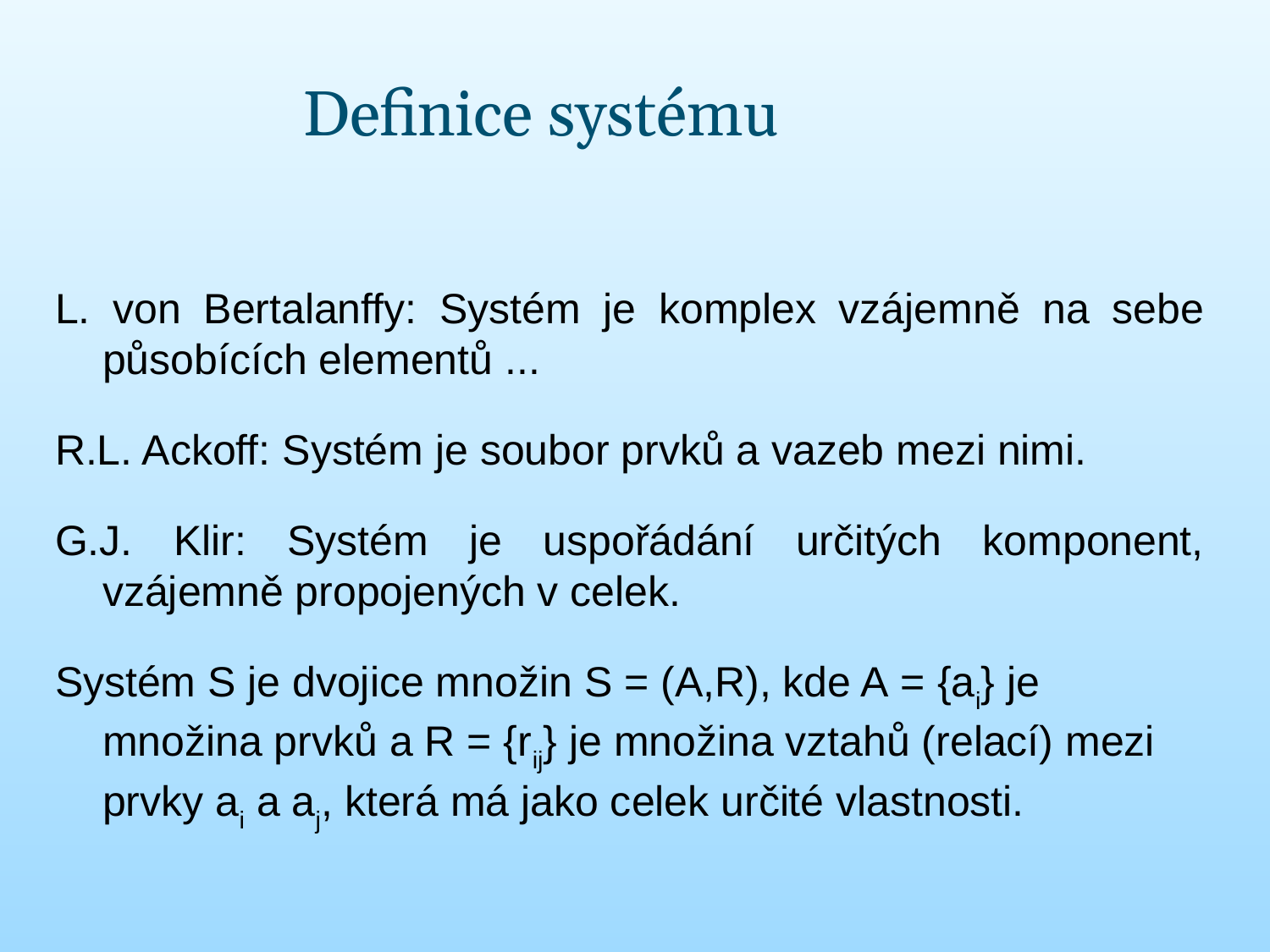

# Definice systému
L. von Bertalanffy: Systém je komplex vzájemně na sebe působících elementů ...
R.L. Ackoff: Systém je soubor prvků a vazeb mezi nimi.
G.J. Klir: Systém je uspořádání určitých komponent, vzájemně propojených v celek.
Systém S je dvojice množin S = (A,R), kde A = {ai} je množina prvků a R = {rij} je množina vztahů (relací) mezi prvky ai a aj, která má jako celek určité vlastnosti.